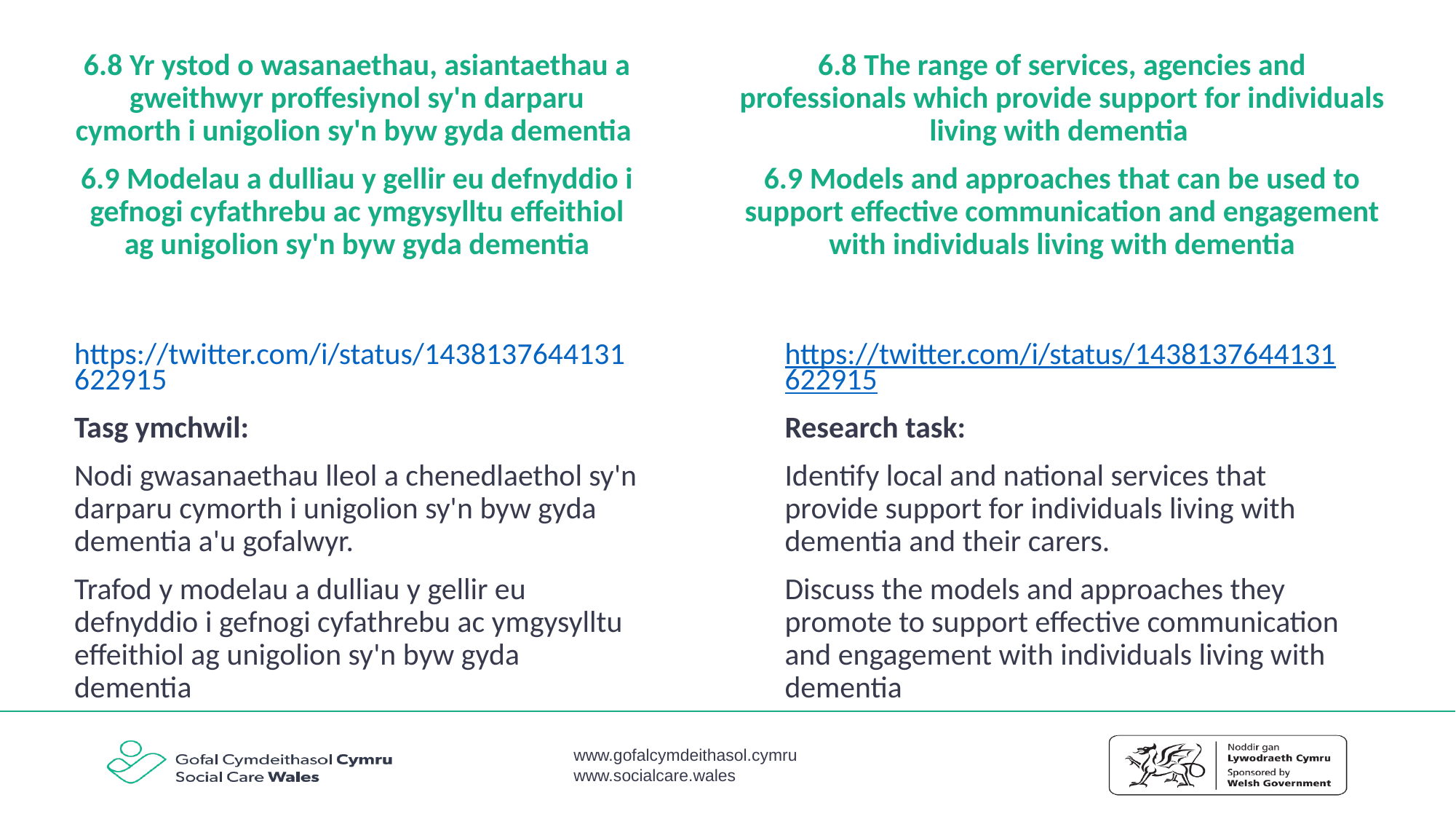

6.8 The range of services, agencies and professionals which provide support for individuals living with dementia
6.9 Models and approaches that can be used to support effective communication and engagement with individuals living with dementia
6.8 Yr ystod o wasanaethau, asiantaethau a gweithwyr proffesiynol sy'n darparu cymorth i unigolion sy'n byw gyda dementia
6.9 Modelau a dulliau y gellir eu defnyddio i gefnogi cyfathrebu ac ymgysylltu effeithiol ag unigolion sy'n byw gyda dementia

https://twitter.com/i/status/1438137644131622915
Tasg ymchwil:
Nodi gwasanaethau lleol a chenedlaethol sy'n darparu cymorth i unigolion sy'n byw gyda dementia a'u gofalwyr.
Trafod y modelau a dulliau y gellir eu defnyddio i gefnogi cyfathrebu ac ymgysylltu effeithiol ag unigolion sy'n byw gyda dementia

https://twitter.com/i/status/1438137644131622915
Research task:
Identify local and national services that provide support for individuals living with dementia and their carers.
Discuss the models and approaches they promote to support effective communication and engagement with individuals living with dementia